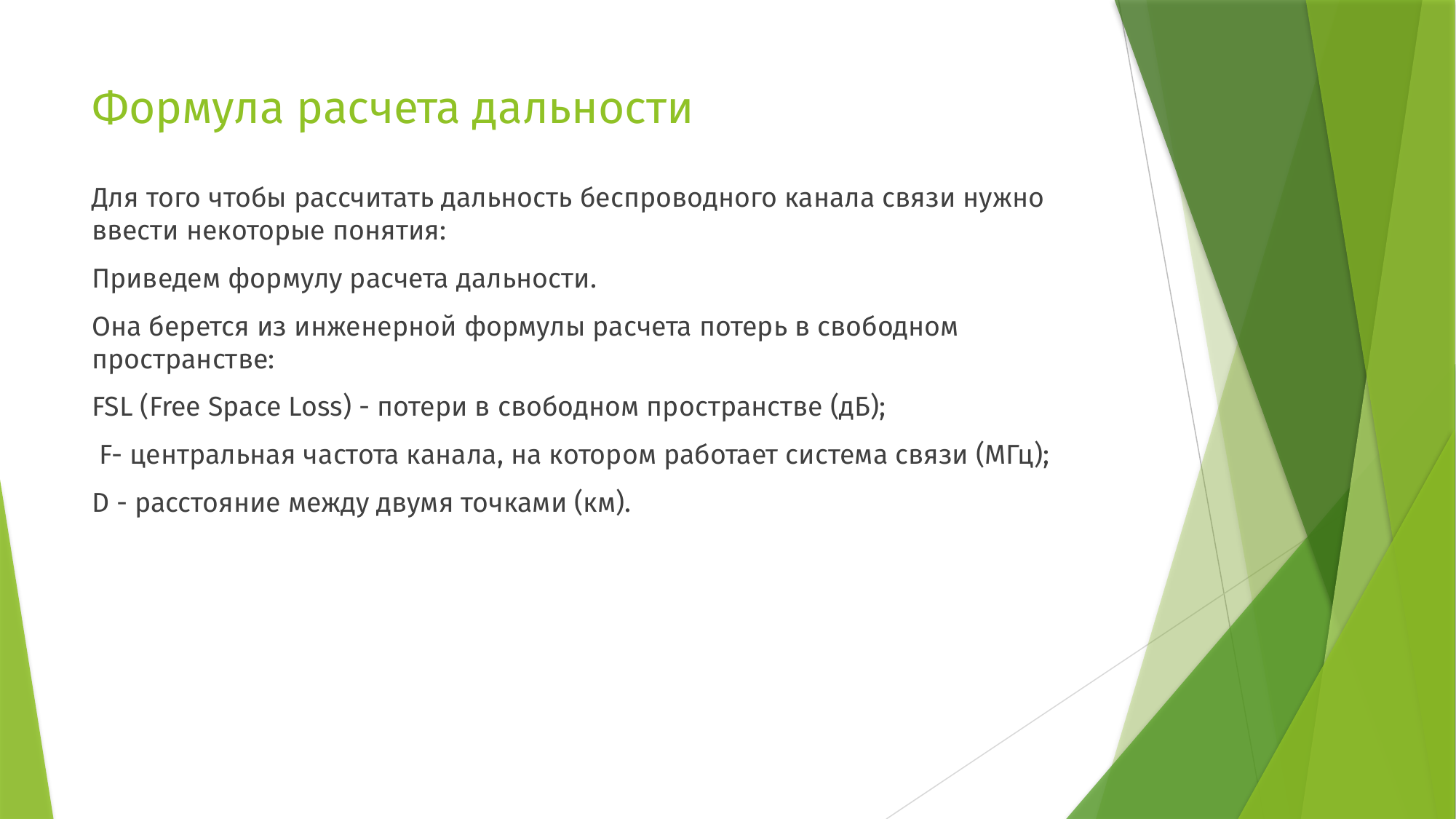

# Формула расчета дальности
Для того чтобы рассчитать дальность беспроводного канала связи нужно ввести некоторые понятия:
Приведем формулу расчета дальности.
Она берется из инженерной формулы расчета потерь в свободном пространстве:
FSL (Free Space Loss) - потери в свободном пространстве (дБ);
 F- центральная частота канала, на котором работает система связи (МГц);
D - расстояние между двумя точками (км).